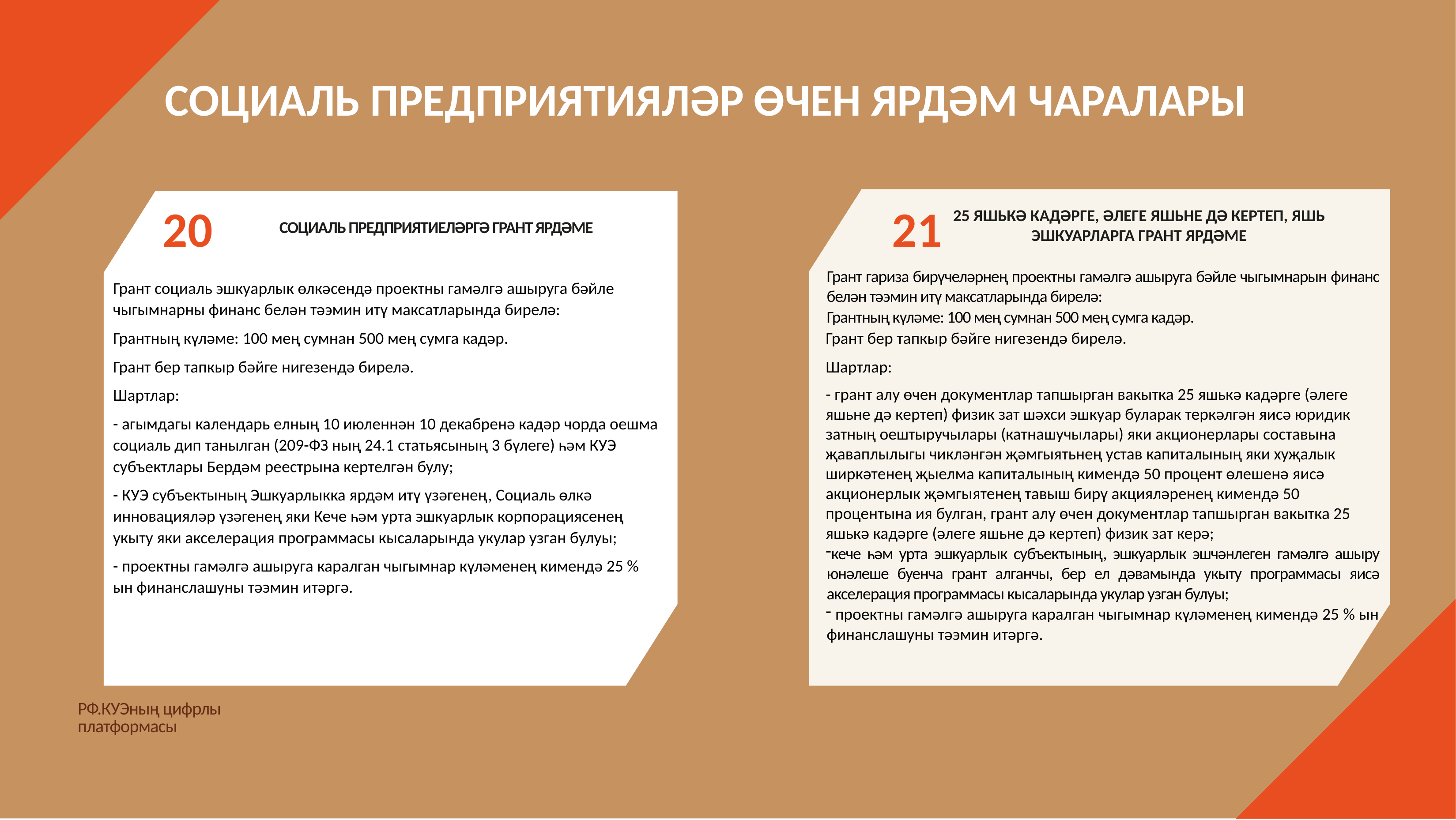

# СОЦИАЛЬ ПРЕДПРИЯТИЯЛӘР ӨЧЕН ЯРДӘМ ЧАРАЛАРЫ

20
21
25 ЯШЬКӘ КАДӘРГЕ, ӘЛЕГЕ ЯШЬНЕ ДӘ КЕРТЕП, ЯШЬ ЭШКУАРЛАРГА ГРАНТ ЯРДӘМЕ
СОЦИАЛЬ ПРЕДПРИЯТИЕЛӘРГӘ ГРАНТ ЯРДӘМЕ
Грант гариза бирүчеләрнең проектны гамәлгә ашыруга бәйле чыгымнарын финанс белән тәэмин итү максатларында бирелә:
Грантның күләме: 100 мең сумнан 500 мең сумга кадәр.
Грант бер тапкыр бәйге нигезендә бирелә.
Шартлар:
- грант алу өчен документлар тапшырган вакытка 25 яшькә кадәрге (әлеге яшьне дә кертеп) физик зат шәхси эшкуар буларак теркәлгән яисә юридик затның оештыручылары (катнашучылары) яки акционерлары составына җаваплылыгы чикләнгән җәмгыятьнең устав капиталының яки хуҗалык ширкәтенең җыелма капиталының кимендә 50 процент өлешенә яисә акционерлык җәмгыятенең тавыш бирү акцияләренең кимендә 50 процентына ия булган, грант алу өчен документлар тапшырган вакытка 25 яшькә кадәрге (әлеге яшьне дә кертеп) физик зат керә;
кече һәм урта эшкуарлык субъектының, эшкуарлык эшчәнлеген гамәлгә ашыру юнәлеше буенча грант алганчы, бер ел дәвамында укыту программасы яисә акселерация программасы кысаларында укулар узган булуы;
 проектны гамәлгә ашыруга каралган чыгымнар күләменең кимендә 25 % ын финанслашуны тәэмин итәргә.
Грант социаль эшкуарлык өлкәсендә проектны гамәлгә ашыруга бәйле чыгымнарны финанс белән тәэмин итү максатларында бирелә:
Грантның күләме: 100 мең сумнан 500 мең сумга кадәр.
Грант бер тапкыр бәйге нигезендә бирелә.
Шартлар:
- агымдагы календарь елның 10 июленнән 10 декабренә кадәр чорда оешма социаль дип танылган (209-ФЗ ның 24.1 статьясының 3 бүлеге) һәм КУЭ субъектлары Бердәм реестрына кертелгән булу;
- КУЭ субъектының Эшкуарлыкка ярдәм итү үзәгенең, Социаль өлкә инновацияләр үзәгенең яки Кече һәм урта эшкуарлык корпорациясенең укыту яки акселерация программасы кысаларында укулар узган булуы;
- проектны гамәлгә ашыруга каралган чыгымнар күләменең кимендә 25 % ын финанслашуны тәэмин итәргә.

РФ.КУЭның цифрлы платформасы